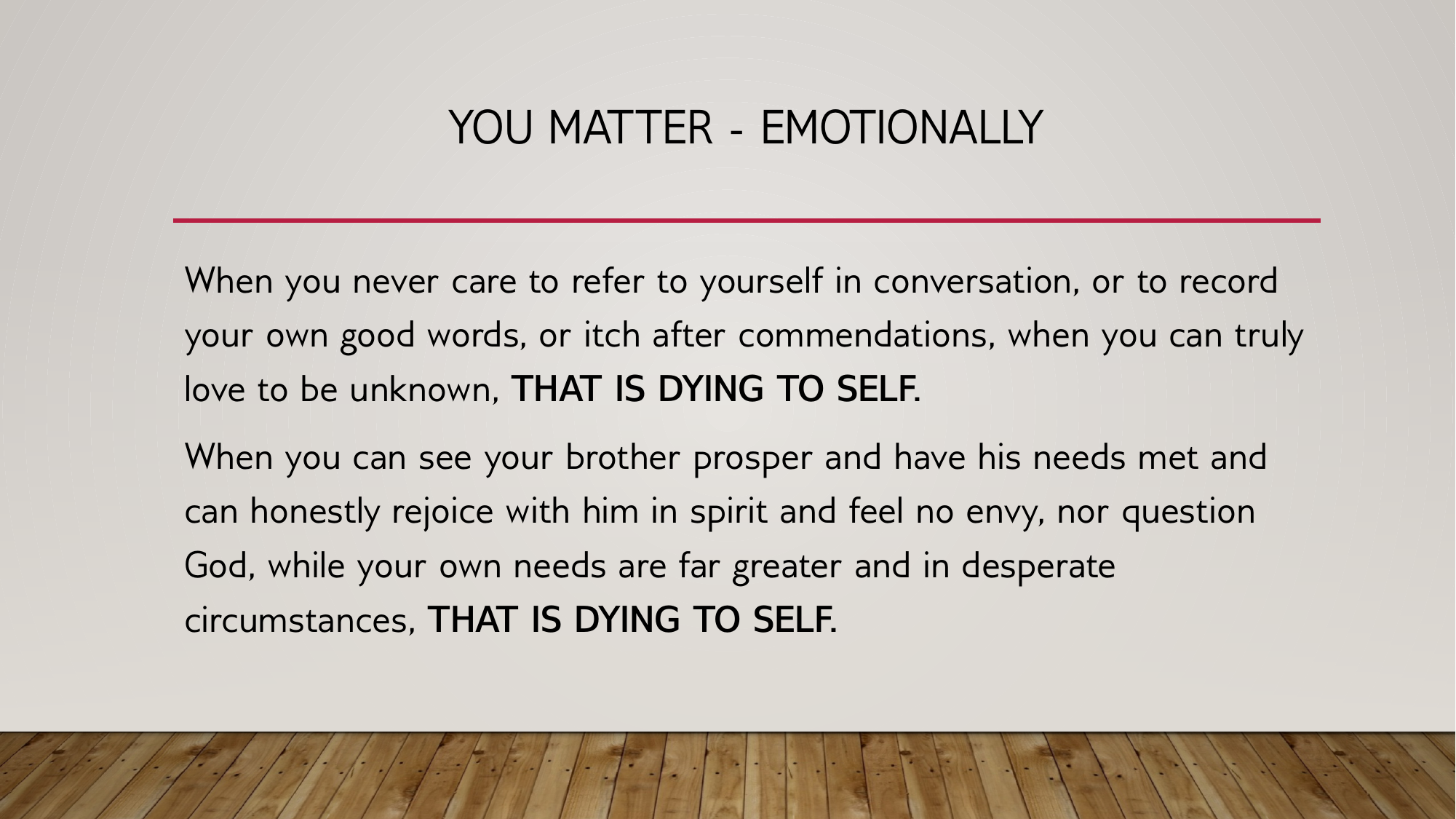

# You Matter - Emotionally
When you never care to refer to yourself in conversation, or to record your own good words, or itch after commendations, when you can truly love to be unknown, THAT IS DYING TO SELF.
When you can see your brother prosper and have his needs met and can honestly rejoice with him in spirit and feel no envy, nor question God, while your own needs are far greater and in desperate circumstances, THAT IS DYING TO SELF.